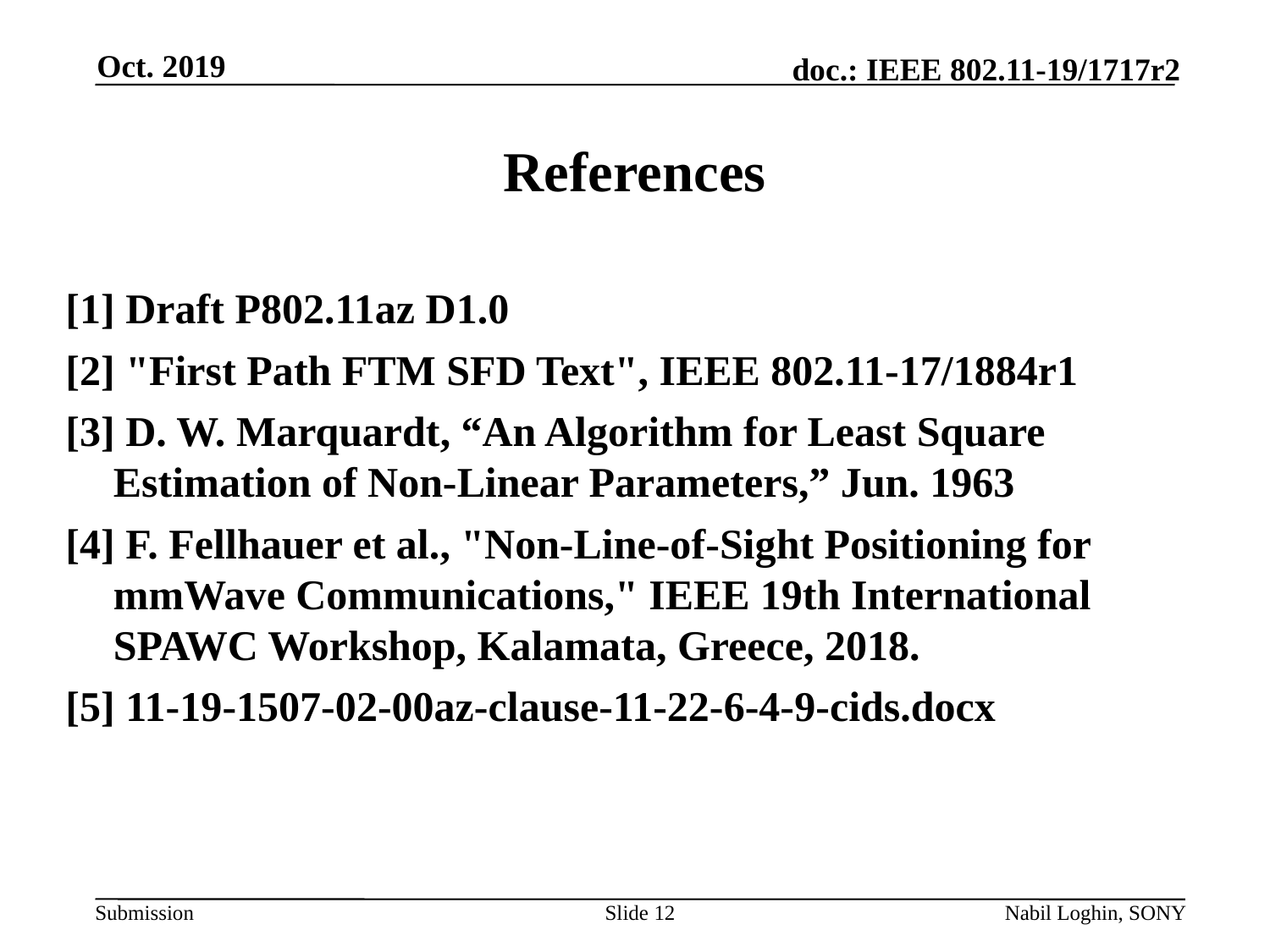

Oct. 2019
# References
[1] Draft P802.11az D1.0
[2] "First Path FTM SFD Text", IEEE 802.11-17/1884r1
[3] D. W. Marquardt, “An Algorithm for Least Square Estimation of Non-Linear Parameters,” Jun. 1963
[4] F. Fellhauer et al., "Non-Line-of-Sight Positioning for mmWave Communications," IEEE 19th International SPAWC Workshop, Kalamata, Greece, 2018.
[5] 11-19-1507-02-00az-clause-11-22-6-4-9-cids.docx

Slide 12
Nabil Loghin, SONY